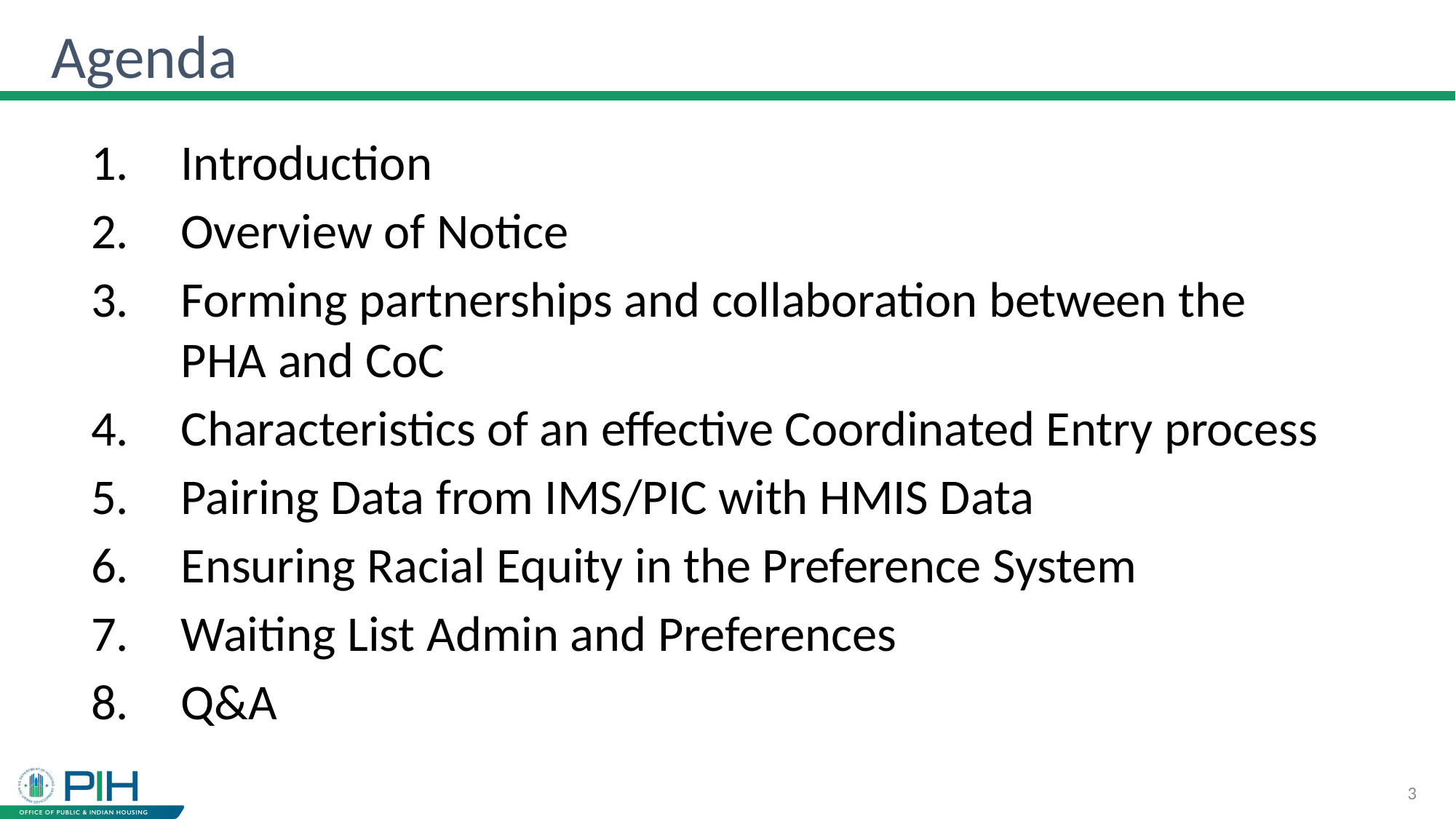

# Agenda
Introduction
Overview of Notice
Forming partnerships and collaboration between the PHA and CoC
Characteristics of an effective Coordinated Entry process
Pairing Data from IMS/PIC with HMIS Data
Ensuring Racial Equity in the Preference System
Waiting List Admin and Preferences
Q&A

3